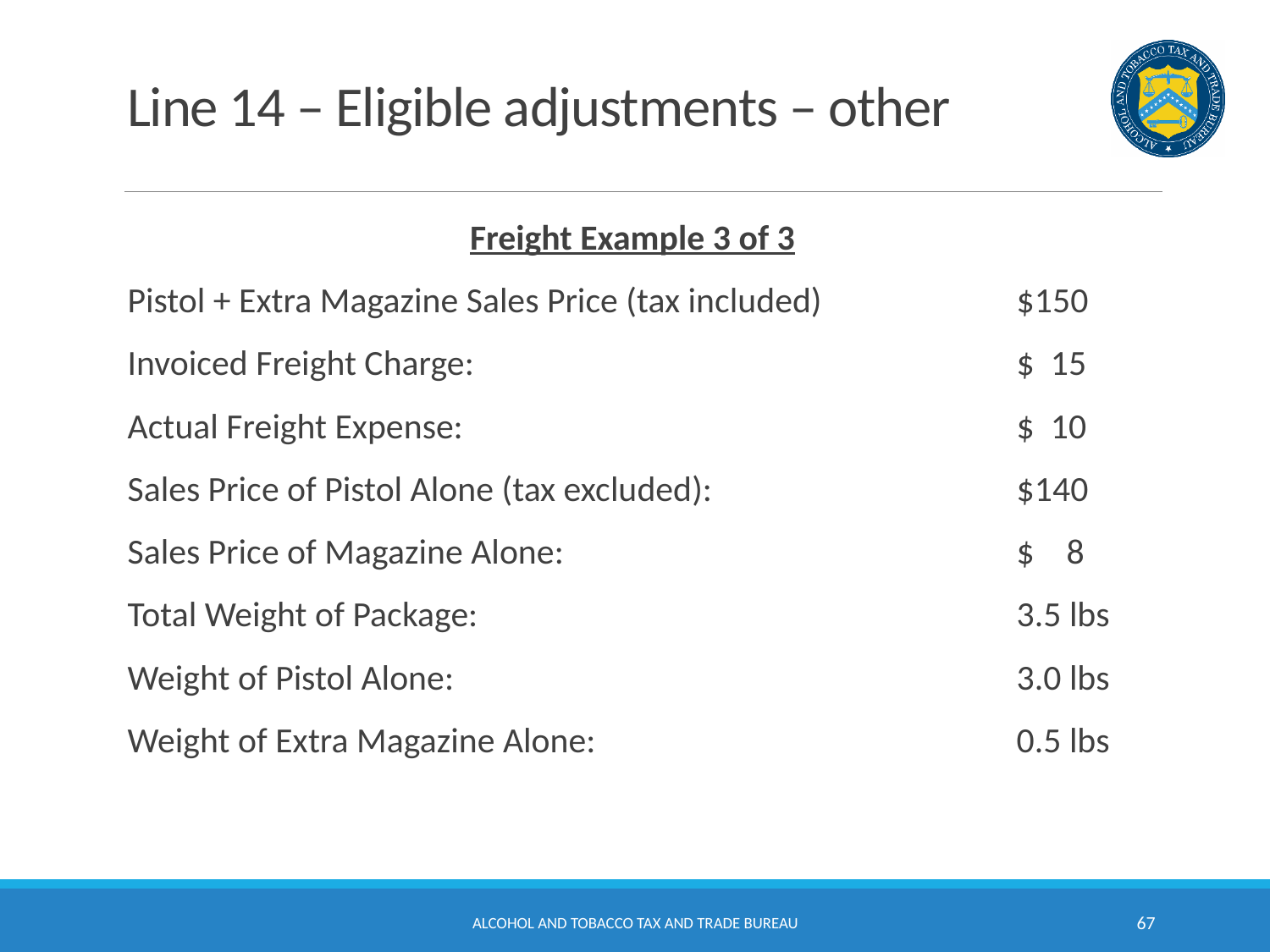

# Line 14 – Eligible adjustments – other
Freight Example 3 of 3
Pistol + Extra Magazine Sales Price (tax included)		$150
Invoiced Freight Charge: 					$  15
Actual Freight Expense:					$  10
Sales Price of Pistol Alone (tax excluded):			$140
Sales Price of Magazine Alone:				$    8
Total Weight of Package:					3.5 lbs
Weight of Pistol Alone:					3.0 lbs
Weight of Extra Magazine Alone:				0.5 lbs

Alcohol and Tobacco Tax and Trade Bureau
67